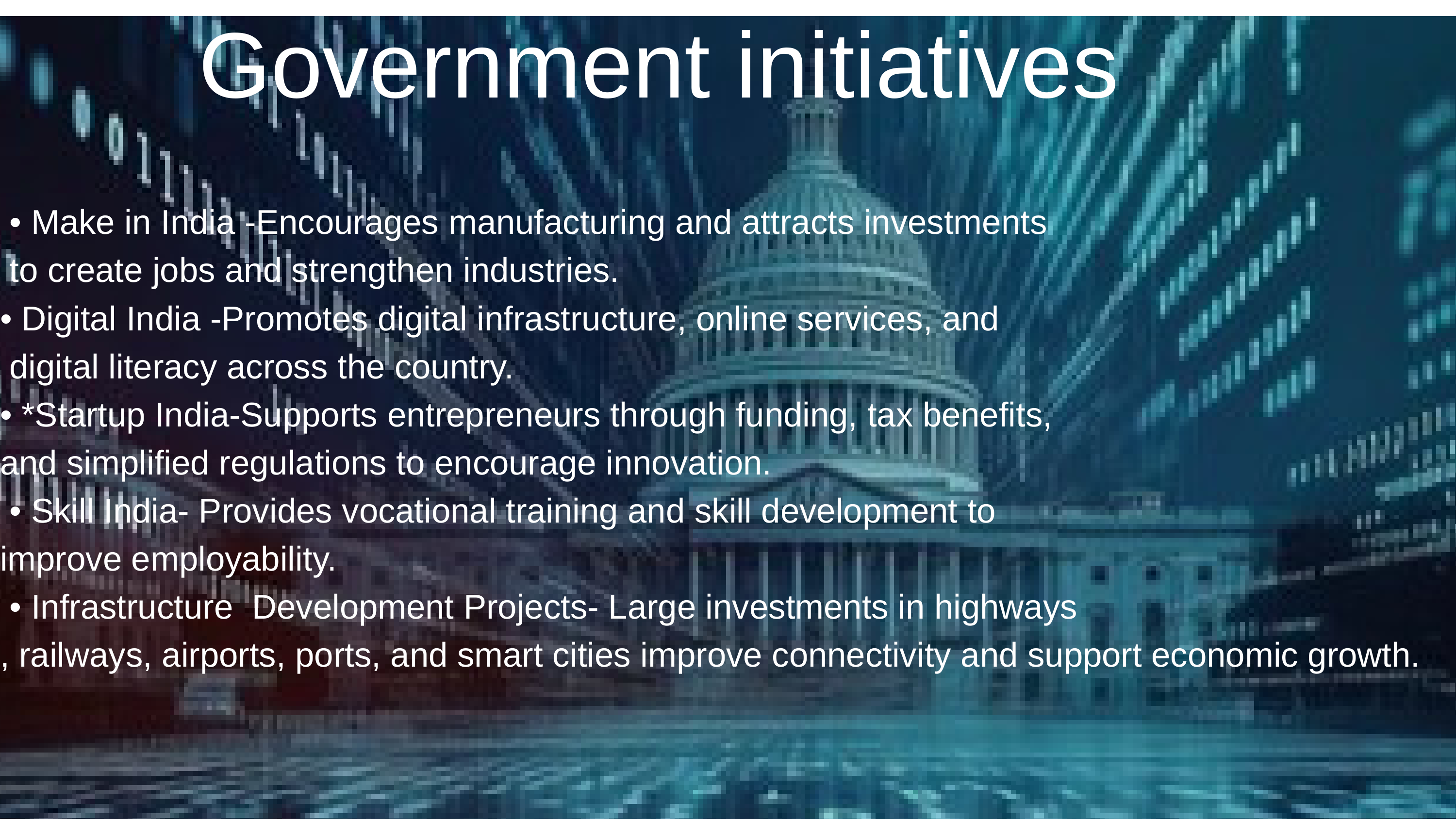

Government initiatives

 • Make in India -Encourages manufacturing and attracts investments
 to create jobs and strengthen industries.
• Digital India -Promotes digital infrastructure, online services, and
 digital literacy across the country.
• *Startup India-Supports entrepreneurs through funding, tax benefits,
and simplified regulations to encourage innovation.
 • Skill India- Provides vocational training and skill development to
improve employability.
 • Infrastructure  Development Projects- Large investments in highways
, railways, airports, ports, and smart cities improve connectivity and support economic growth.